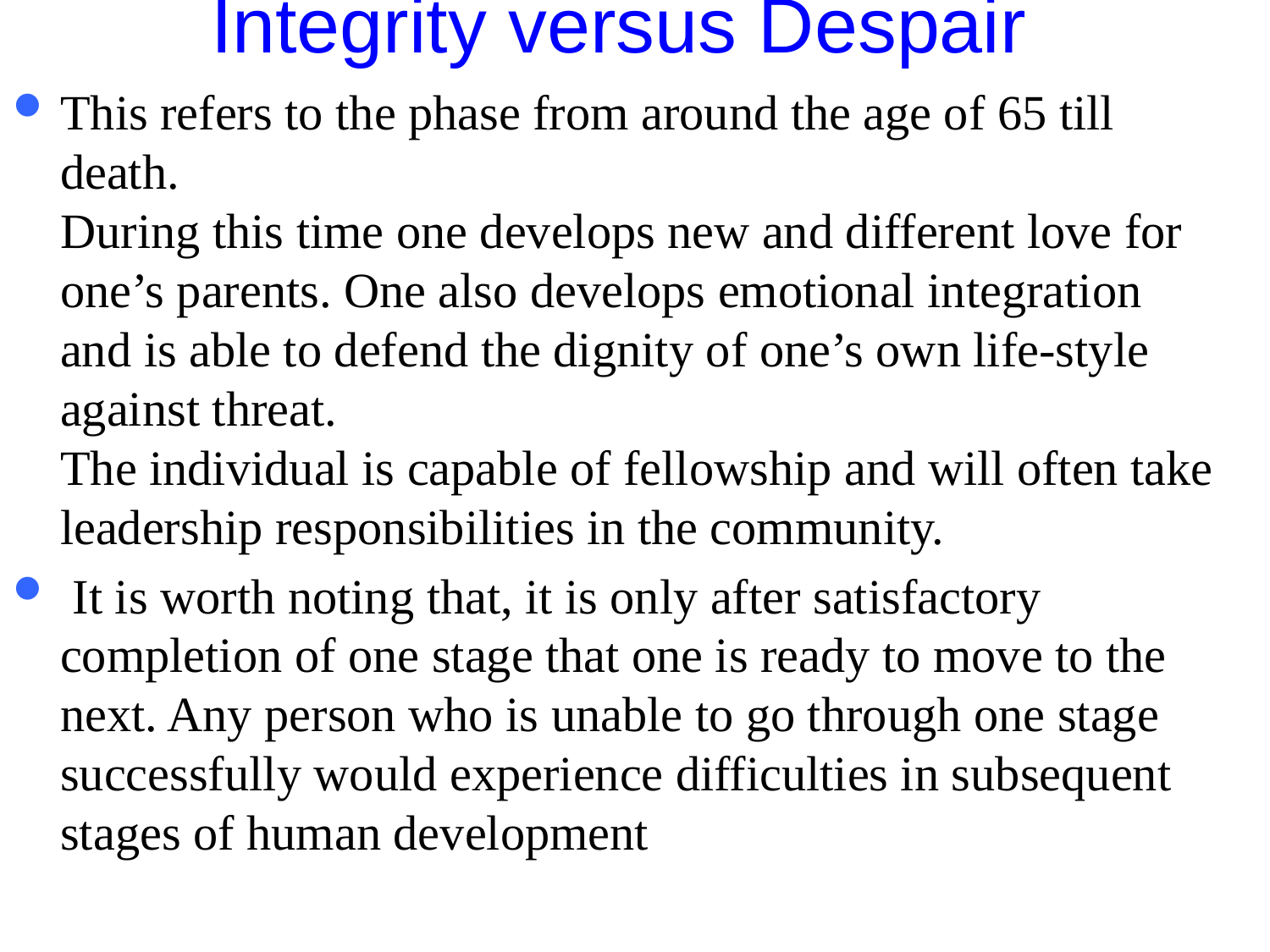

# Integrity versus Despair
This refers to the phase from around the age of 65 till death.
During this time one develops new and different love for one’s parents. One also develops emotional integration and is able to defend the dignity of one’s own life-style against threat.
The individual is capable of fellowship and will often take leadership responsibilities in the community.
 It is worth noting that, it is only after satisfactory completion of one stage that one is ready to move to the next. Any person who is unable to go through one stage successfully would experience difficulties in subsequent stages of human development